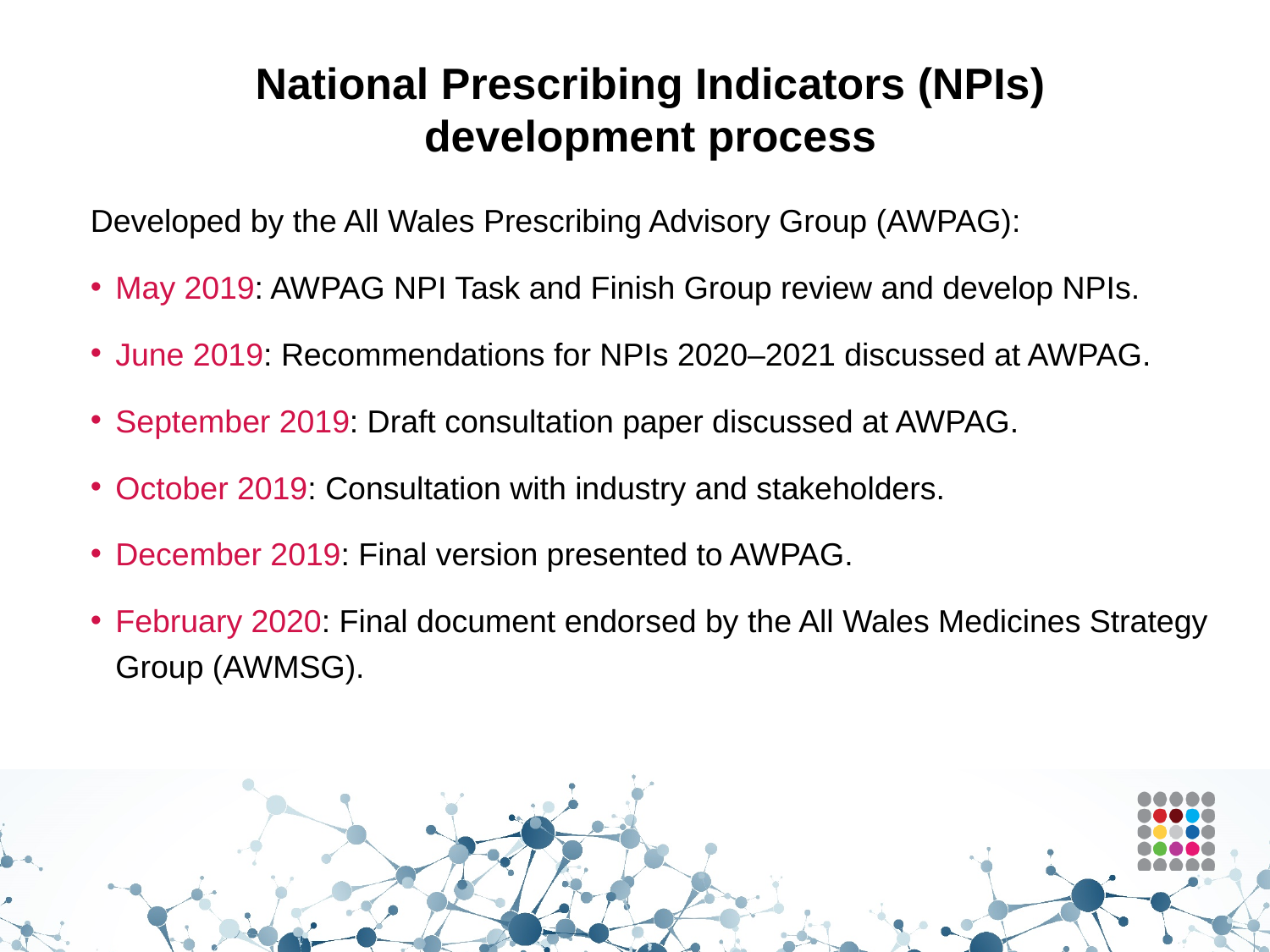

# National Prescribing Indicators (NPIs) development process
Developed by the All Wales Prescribing Advisory Group (AWPAG):
May 2019: AWPAG NPI Task and Finish Group review and develop NPIs.
June 2019: Recommendations for NPIs 2020–2021 discussed at AWPAG.
September 2019: Draft consultation paper discussed at AWPAG.
October 2019: Consultation with industry and stakeholders.
December 2019: Final version presented to AWPAG.
February 2020: Final document endorsed by the All Wales Medicines Strategy Group (AWMSG).